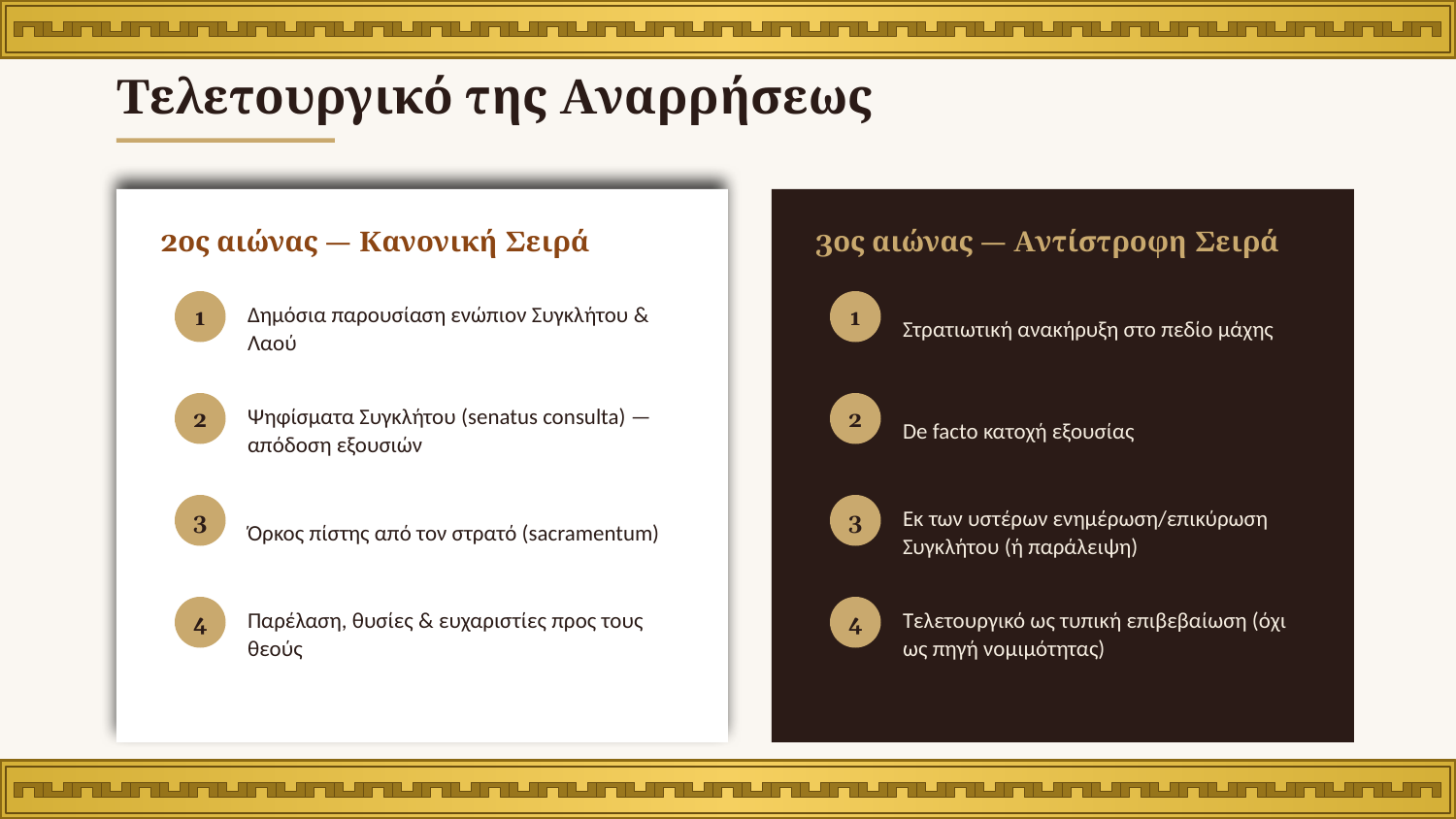

Τελετουργικό της Αναρρήσεως

2ος αιώνας — Κανονική Σειρά
3ος αιώνας — Αντίστροφη Σειρά

1
Δημόσια παρουσίαση ενώπιον Συγκλήτου & Λαού

1
Στρατιωτική ανακήρυξη στο πεδίο μάχης

2
Ψηφίσματα Συγκλήτου (senatus consulta) — απόδοση εξουσιών

2
De facto κατοχή εξουσίας

3
Όρκος πίστης από τον στρατό (sacramentum)

3
Εκ των υστέρων ενημέρωση/επικύρωση Συγκλήτου (ή παράλειψη)

4
Παρέλαση, θυσίες & ευχαριστίες προς τους θεούς

4
Τελετουργικό ως τυπική επιβεβαίωση (όχι ως πηγή νομιμότητας)